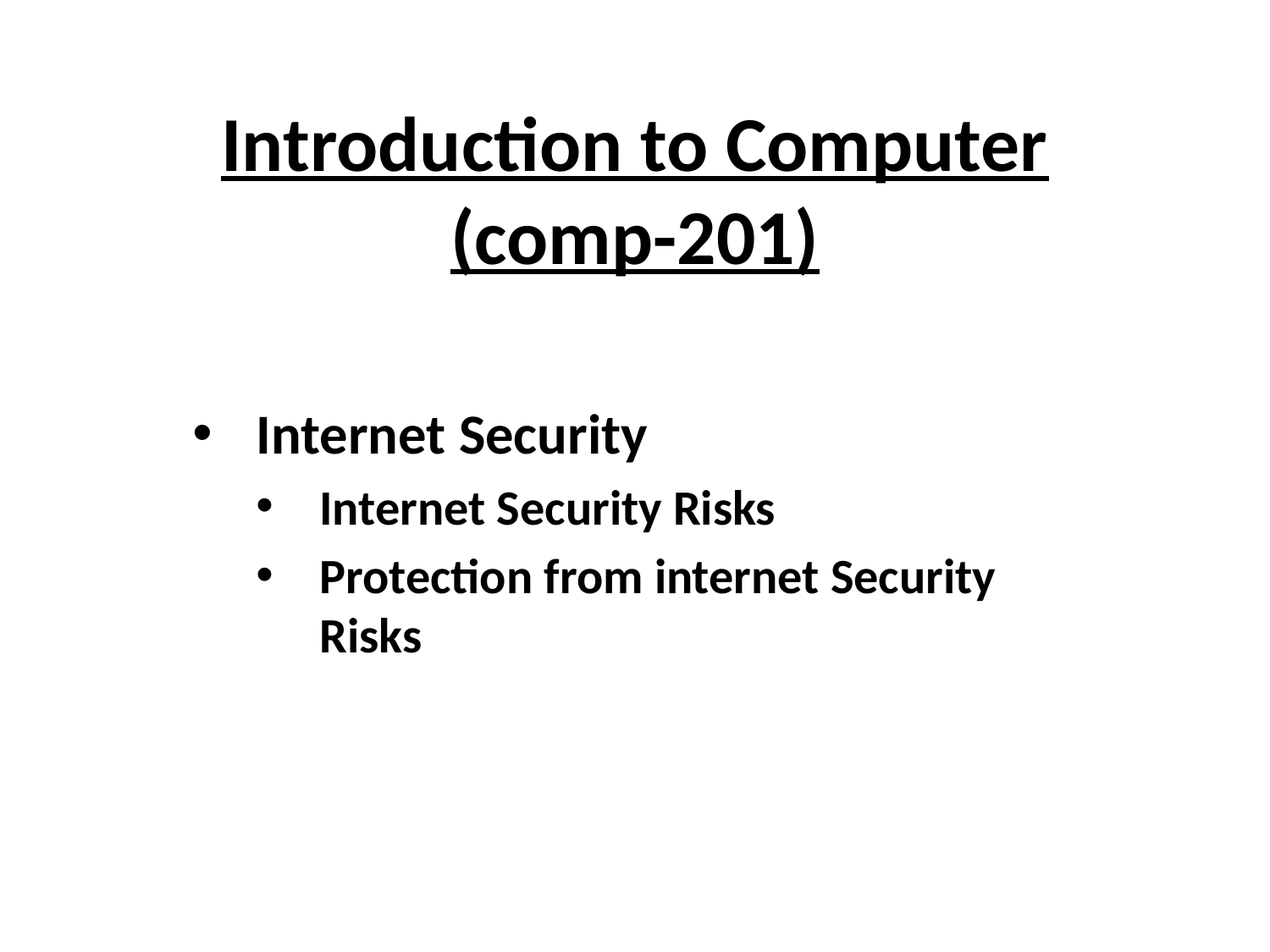

# Introduction to Computer (comp-201)
Internet Security
Internet Security Risks
Protection from internet Security Risks